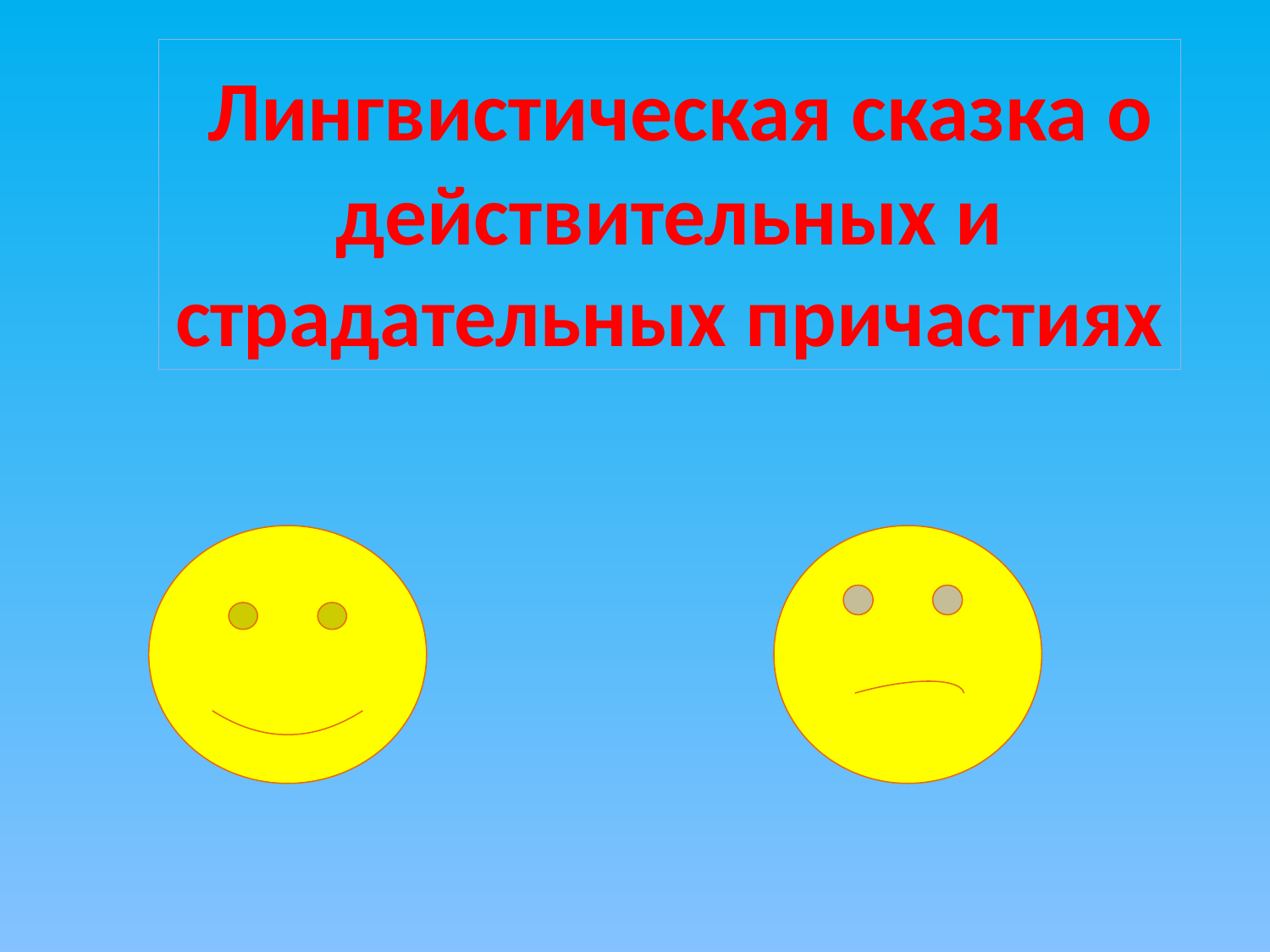

Лингвистическая сказка о действительных и страдательных причастиях